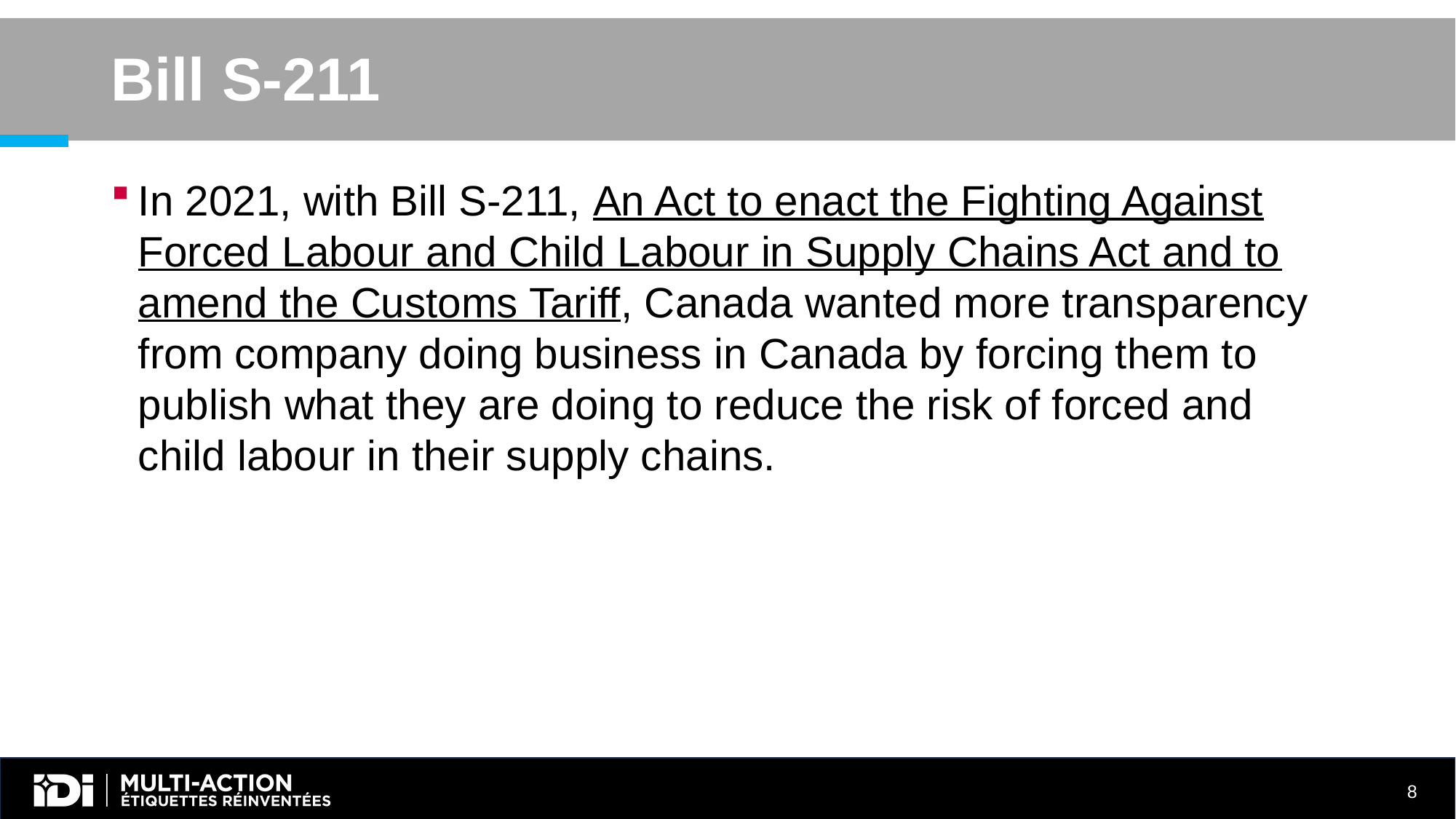

# Bill S-211
In 2021, with Bill S-211, An Act to enact the Fighting Against Forced Labour and Child Labour in Supply Chains Act and to amend the Customs Tariff, Canada wanted more transparency from company doing business in Canada by forcing them to publish what they are doing to reduce the risk of forced and child labour in their supply chains.